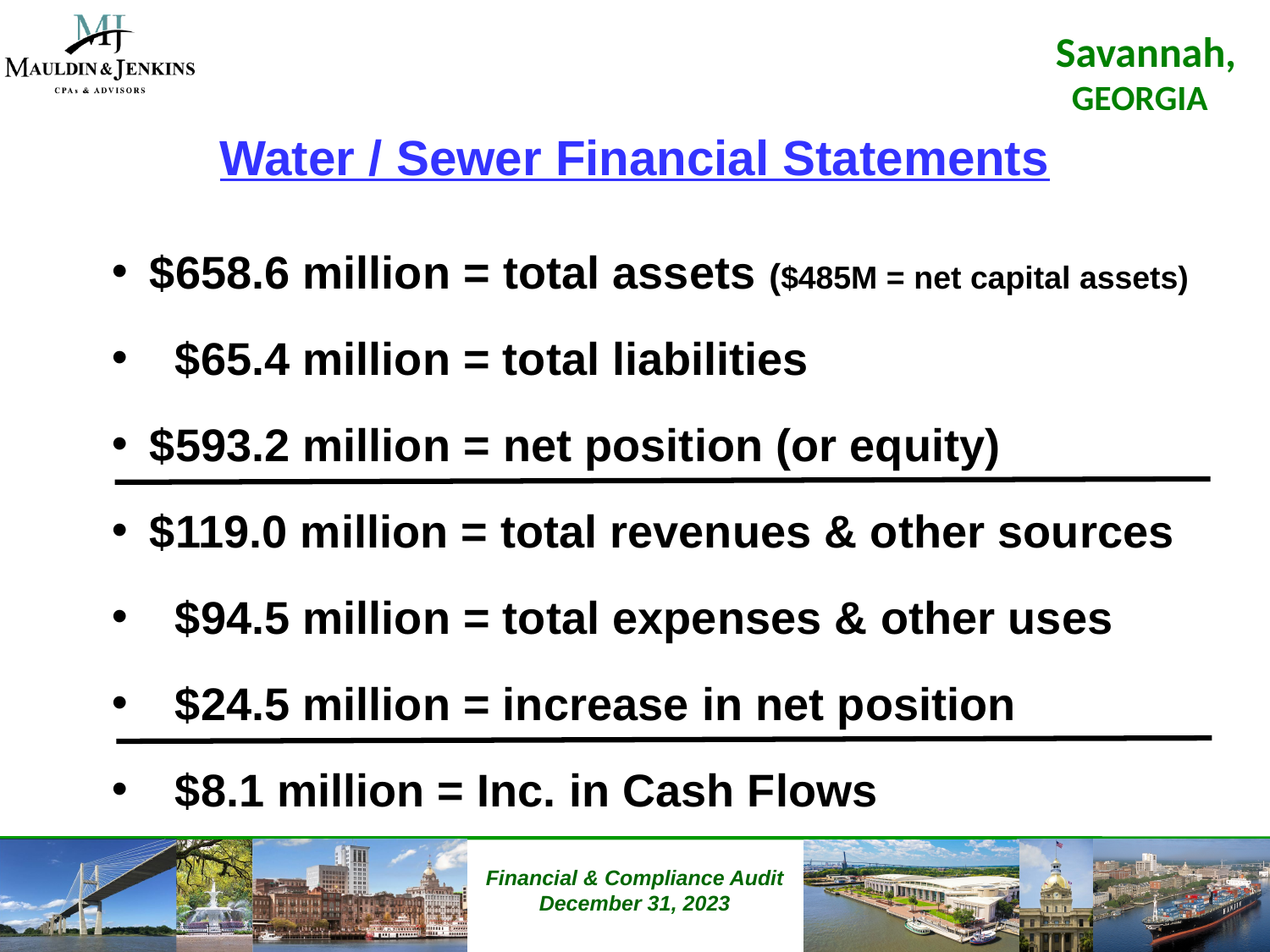

Water / Sewer Financial Statements
$658.6 million = total assets ($485M = net capital assets)
  $65.4 million = total liabilities
$593.2 million = net position (or equity)
$119.0 million = total revenues & other sources
  $94.5 million = total expenses & other uses
  $24.5 million = increase in net position
  $8.1 million = Inc. in Cash Flows